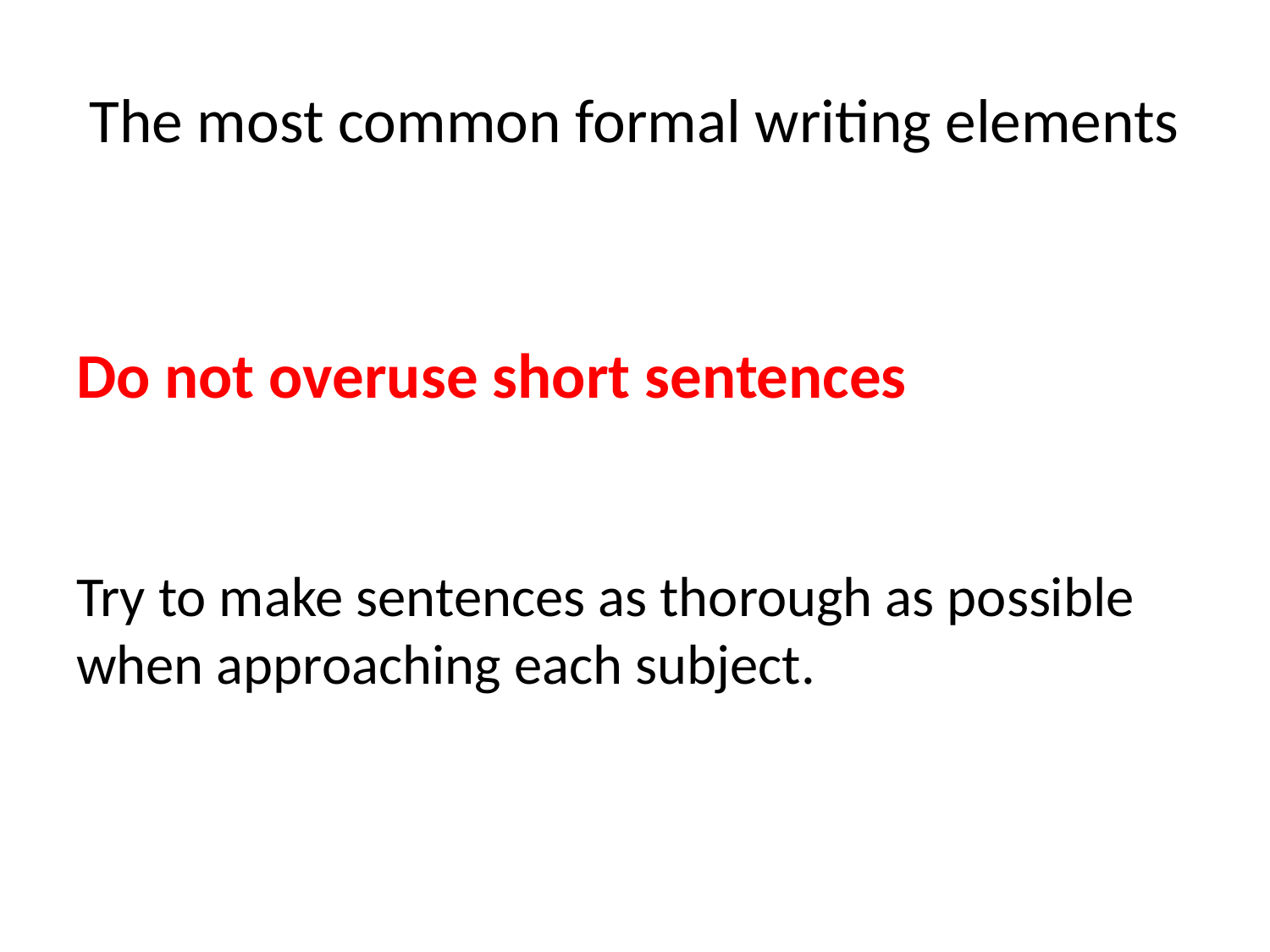

# The most common formal writing elements

Do not overuse short sentences

Try to make sentences as thorough as possible when approaching each subject.